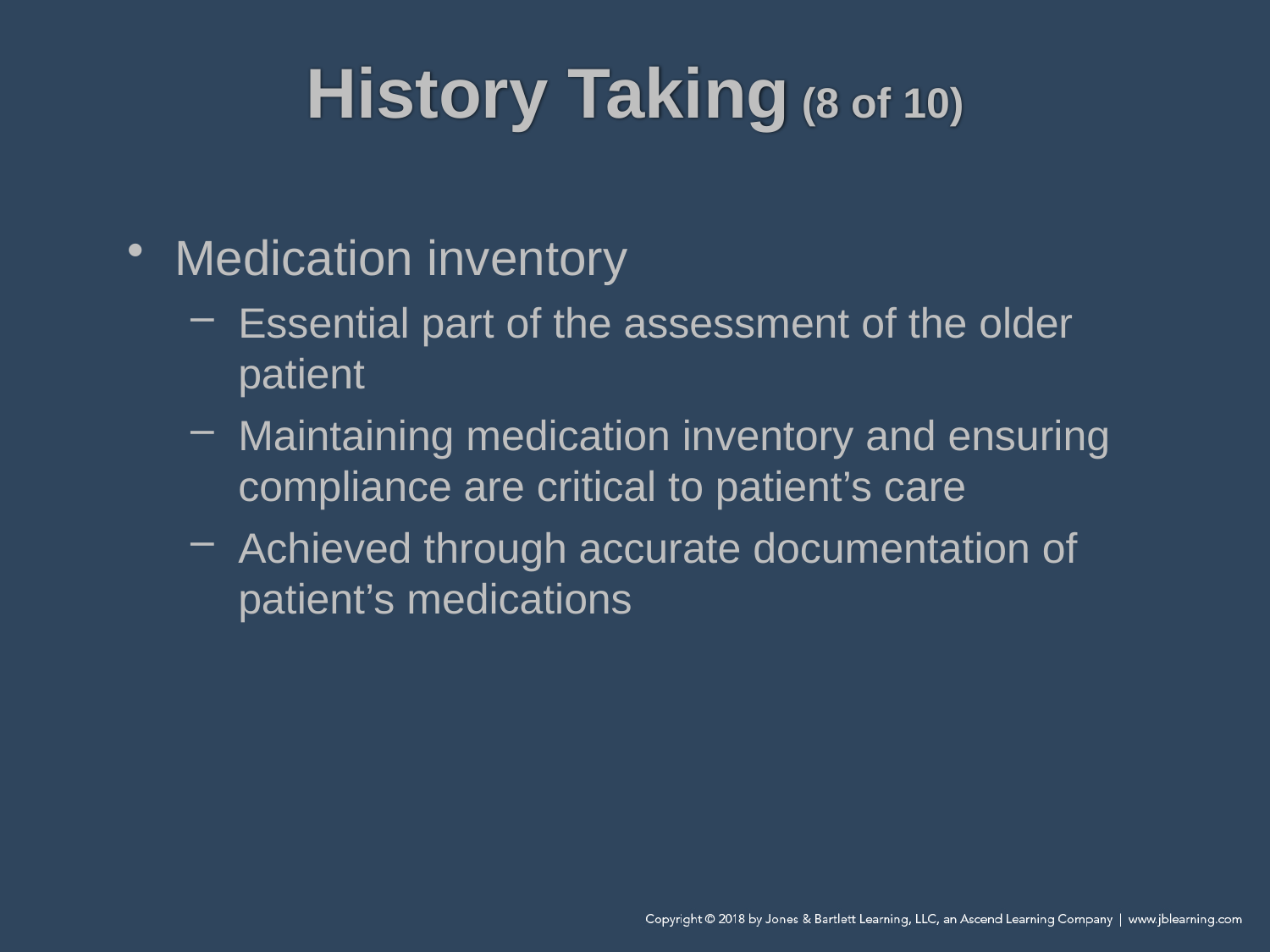

# History Taking (8 of 10)
Medication inventory
Essential part of the assessment of the older patient
Maintaining medication inventory and ensuring compliance are critical to patient’s care
Achieved through accurate documentation of patient’s medications